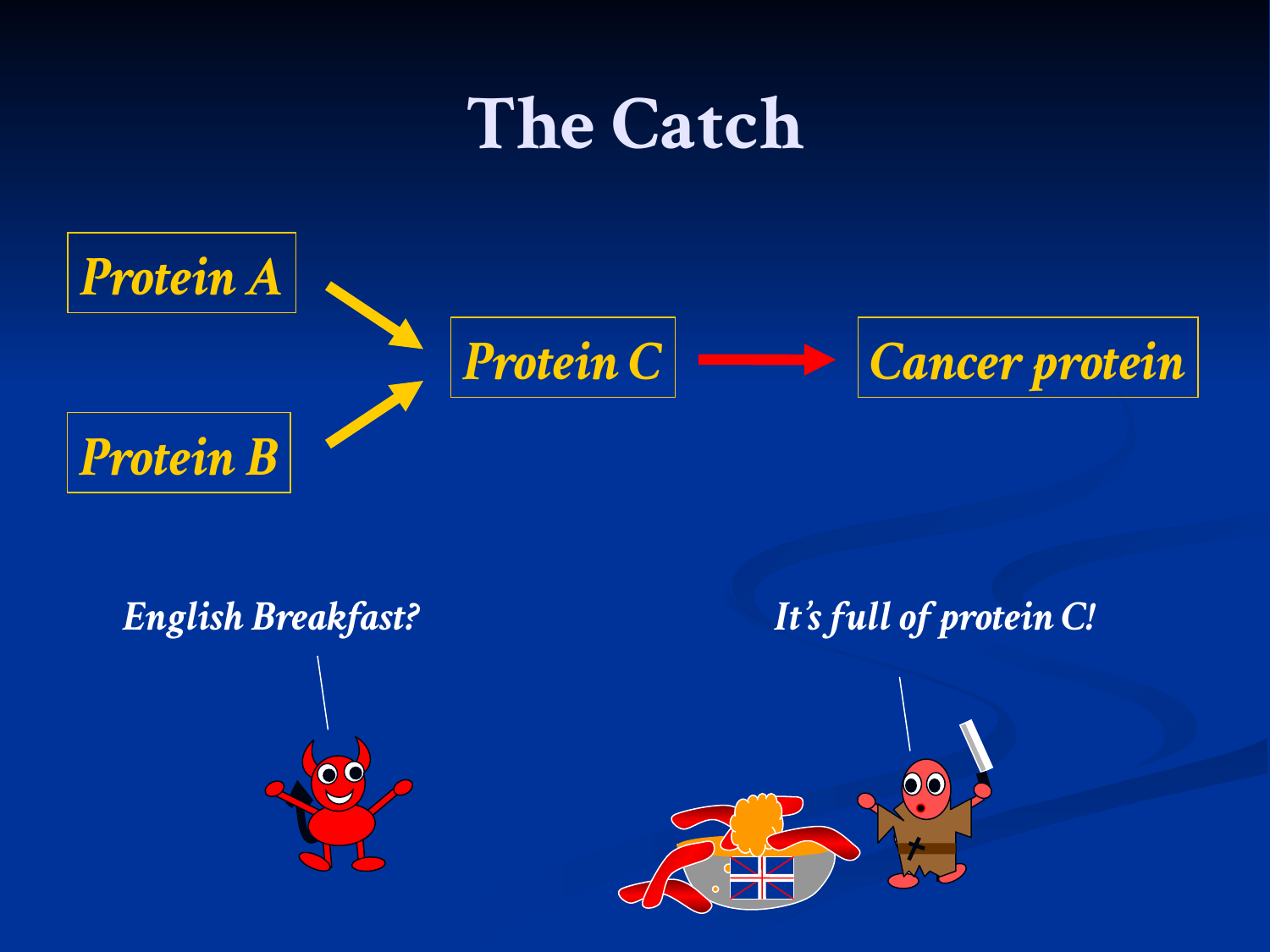

# The Catch
Protein A

Protein C
Cancer protein

Protein B
English Breakfast?
It’s full of protein C!